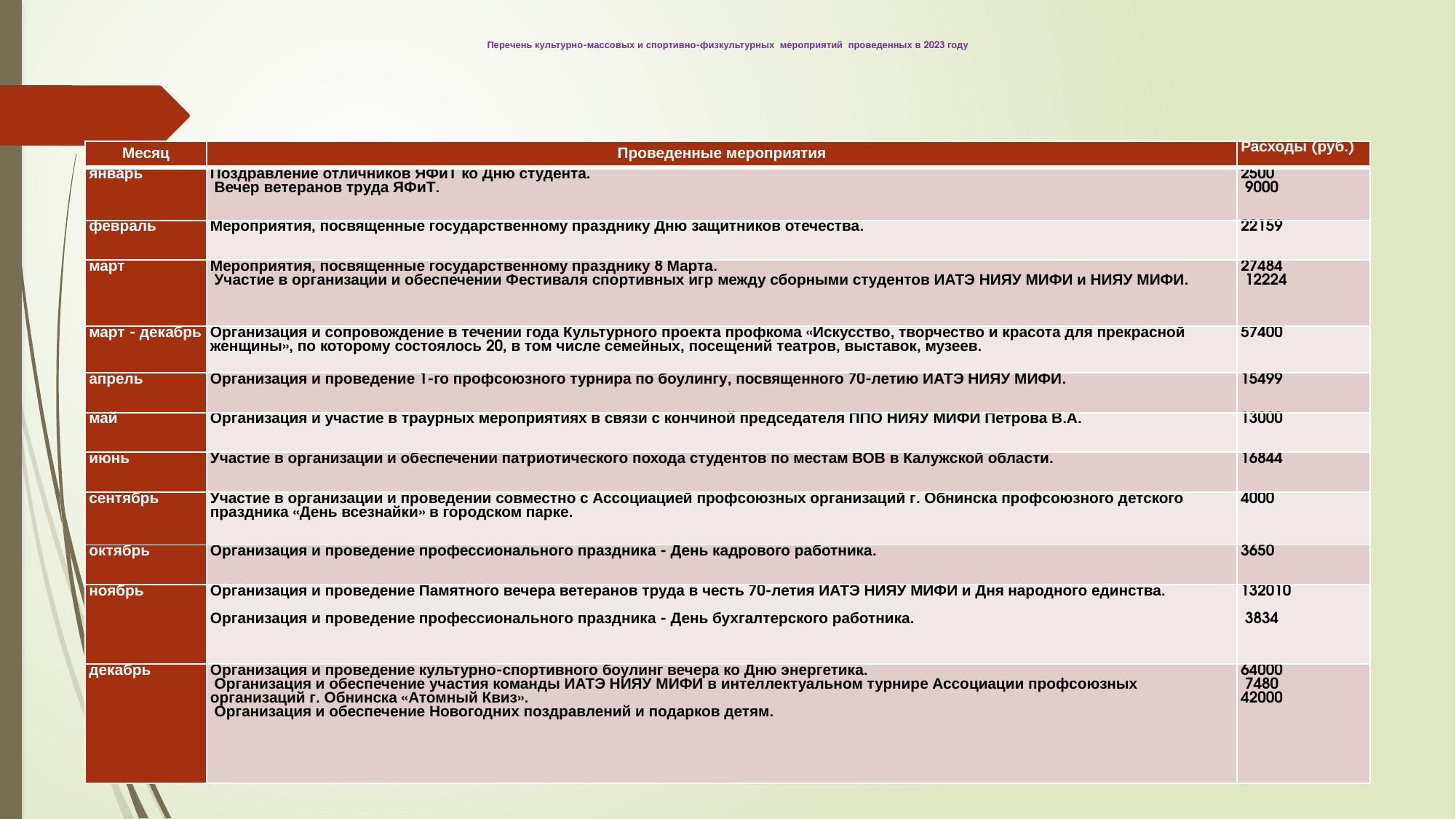

# Перечень культурно-массовых и спортивно-физкультурных  мероприятий  проведенных в 2023 году
| Месяц | Проведенные мероприятия | Расходы (руб.) |
| --- | --- | --- |
| январь | Поздравление отличников ЯФиТ ко Дню студента.  Вечер ветеранов труда ЯФиТ. | 2500  9000 |
| февраль | Мероприятия, посвященные государственному празднику Дню защитников отечества. | 22159 |
| март | Мероприятия, посвященные государственному празднику 8 Марта.  Участие в организации и обеспечении Фестиваля спортивных игр между сборными студентов ИАТЭ НИЯУ МИФИ и НИЯУ МИФИ. | 27484  12224 |
| март - декабрь | Организация и сопровождение в течении года Культурного проекта профкома «Искусство, творчество и красота для прекрасной женщины», по которому состоялось 20, в том числе семейных, посещений театров, выставок, музеев. | 57400 |
| апрель | Организация и проведение 1-го профсоюзного турнира по боулингу, посвященного 70-летию ИАТЭ НИЯУ МИФИ. | 15499 |
| май | Организация и участие в траурных мероприятиях в связи с кончиной председателя ППО НИЯУ МИФИ Петрова В.А. | 13000 |
| июнь | Участие в организации и обеспечении патриотического похода студентов по местам ВОВ в Калужской области. | 16844 |
| сентябрь | Участие в организации и проведении совместно с Ассоциацией профсоюзных организаций г. Обнинска профсоюзного детского праздника «День всезнайки» в городском парке. | 4000 |
| октябрь | Организация и проведение профессионального праздника - День кадрового работника. | 3650 |
| ноябрь | Организация и проведение Памятного вечера ветеранов труда в честь 70-летия ИАТЭ НИЯУ МИФИ и Дня народного единства.   Организация и проведение профессионального праздника - День бухгалтерского работника. | 132010    3834 |
| декабрь | Организация и проведение культурно-спортивного боулинг вечера ко Дню энергетика.  Организация и обеспечение участия команды ИАТЭ НИЯУ МИФИ в интеллектуальном турнире Ассоциации профсоюзных организаций г. Обнинска «Атомный Квиз».  Организация и обеспечение Новогодних поздравлений и подарков детям. | 64000  7480 42000 |